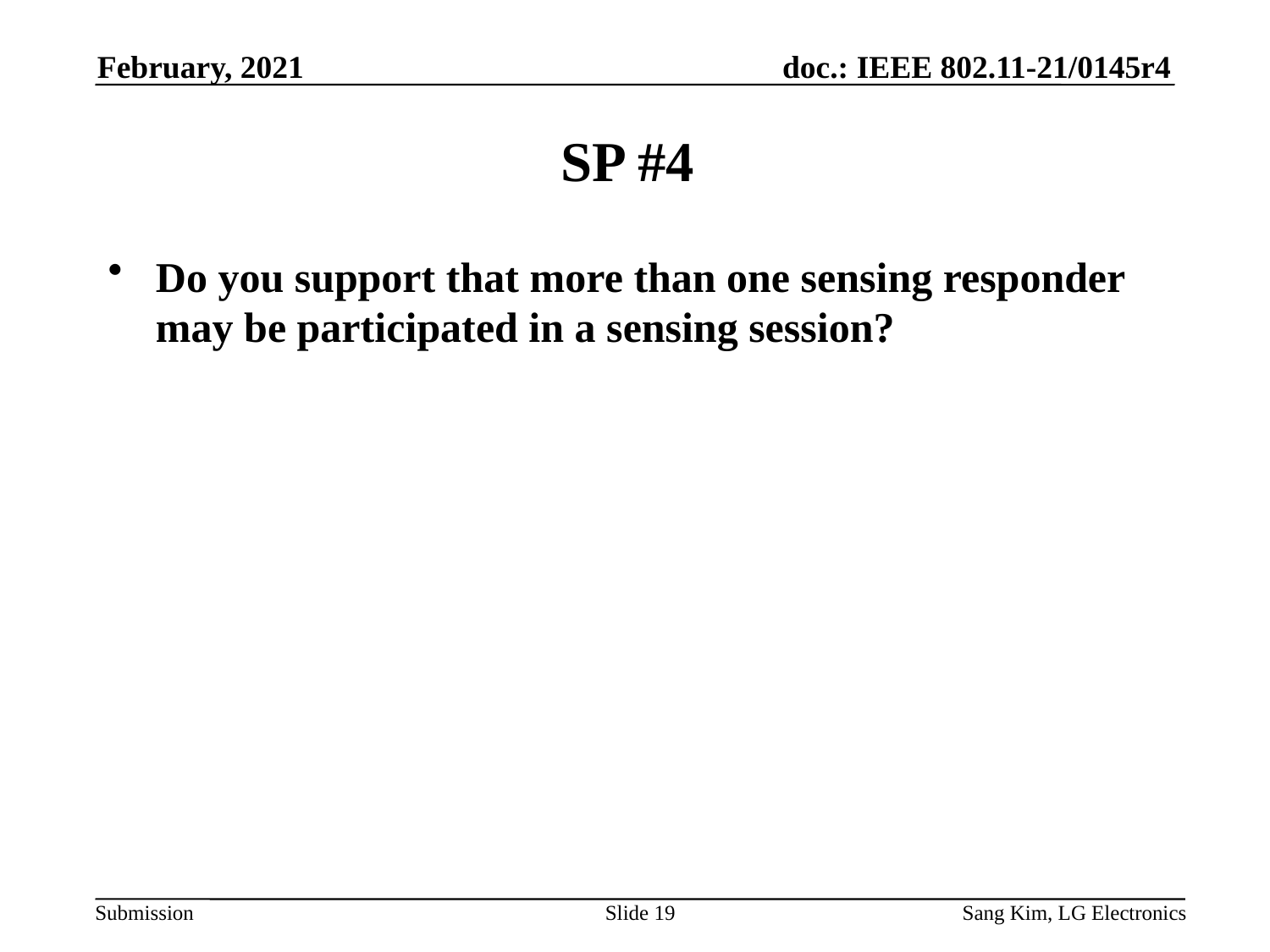

February, 2021
# SP #4
Do you support that more than one sensing responder may be participated in a sensing session?
Slide 19
Sang Kim, LG Electronics